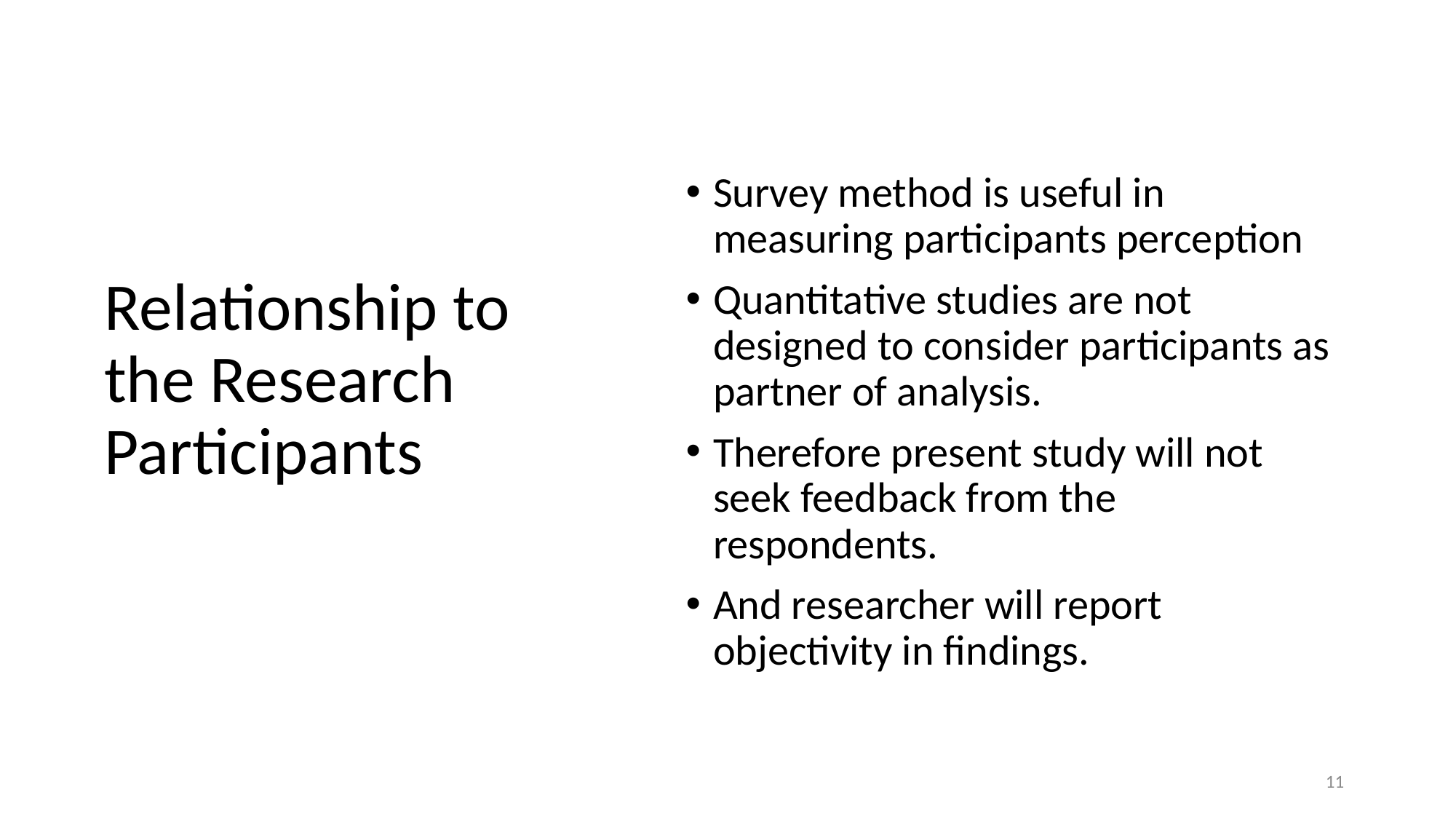

# Relationship to the Research Participants
Survey method is useful in measuring participants perception
Quantitative studies are not designed to consider participants as partner of analysis.
Therefore present study will not seek feedback from the respondents.
And researcher will report objectivity in findings.

11